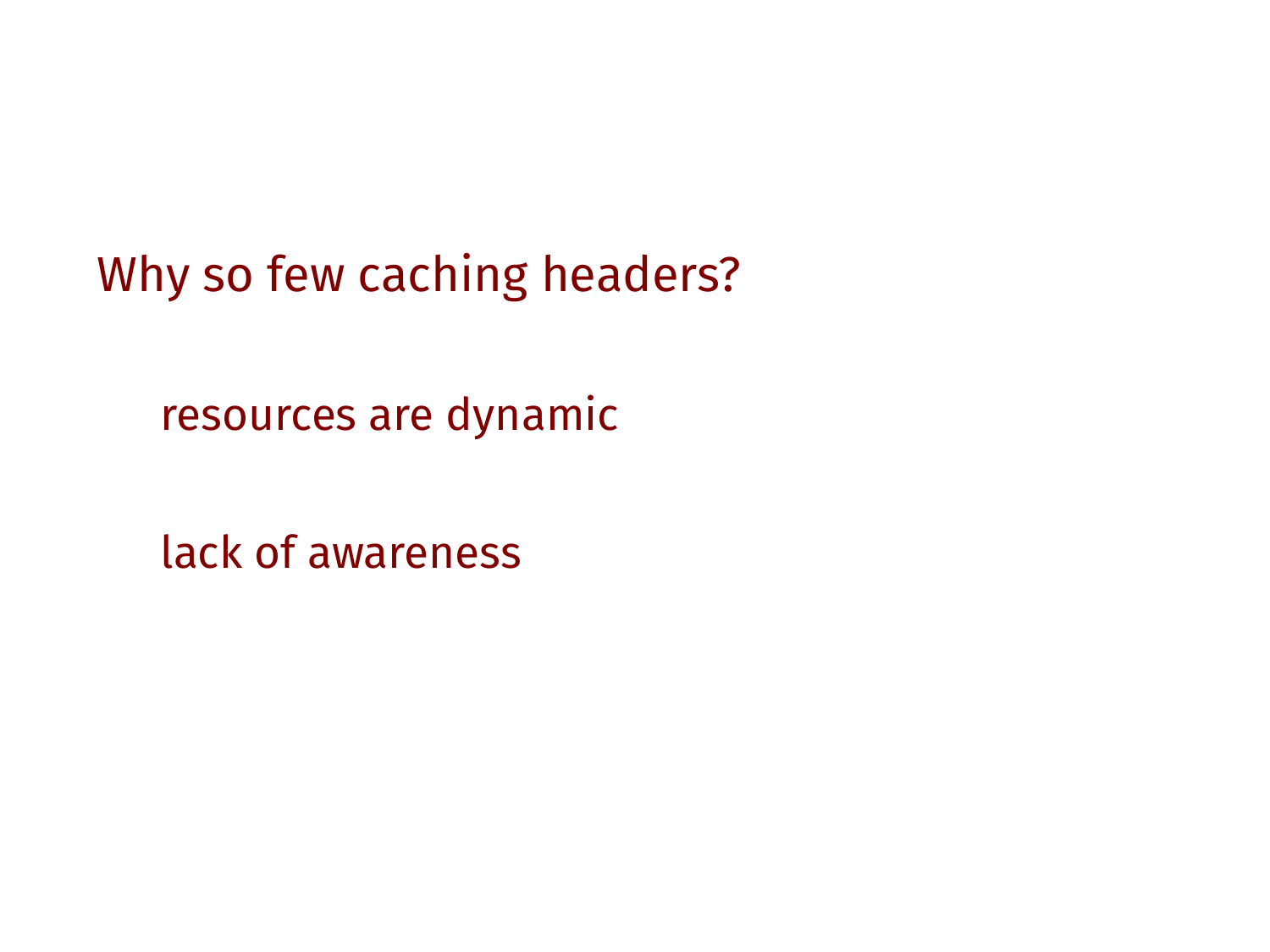

Why so few caching headers?
resources are dynamic
lack of awareness